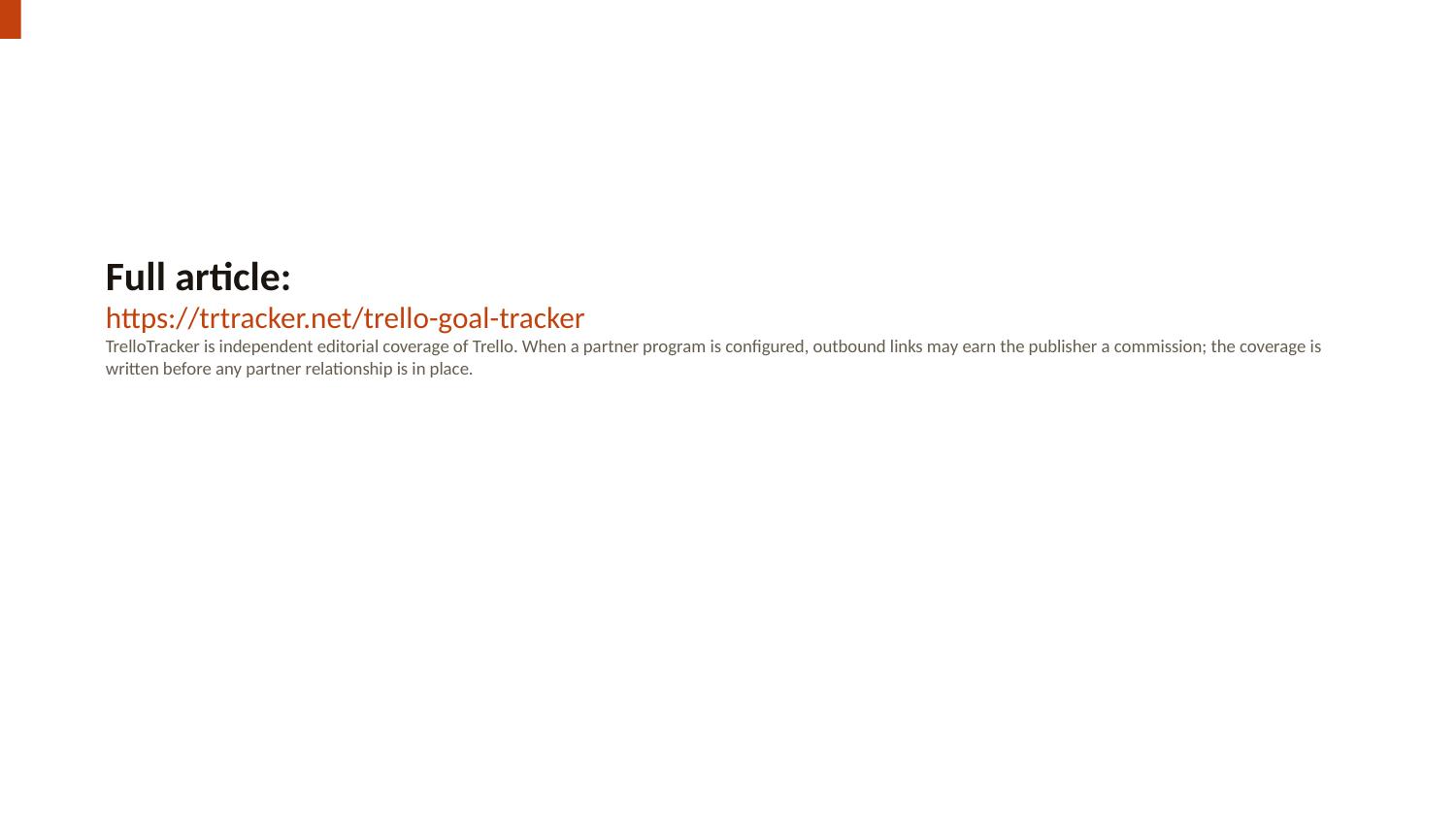

Full article:
https://trtracker.net/trello-goal-tracker
TrelloTracker is independent editorial coverage of Trello. When a partner program is configured, outbound links may earn the publisher a commission; the coverage is written before any partner relationship is in place.